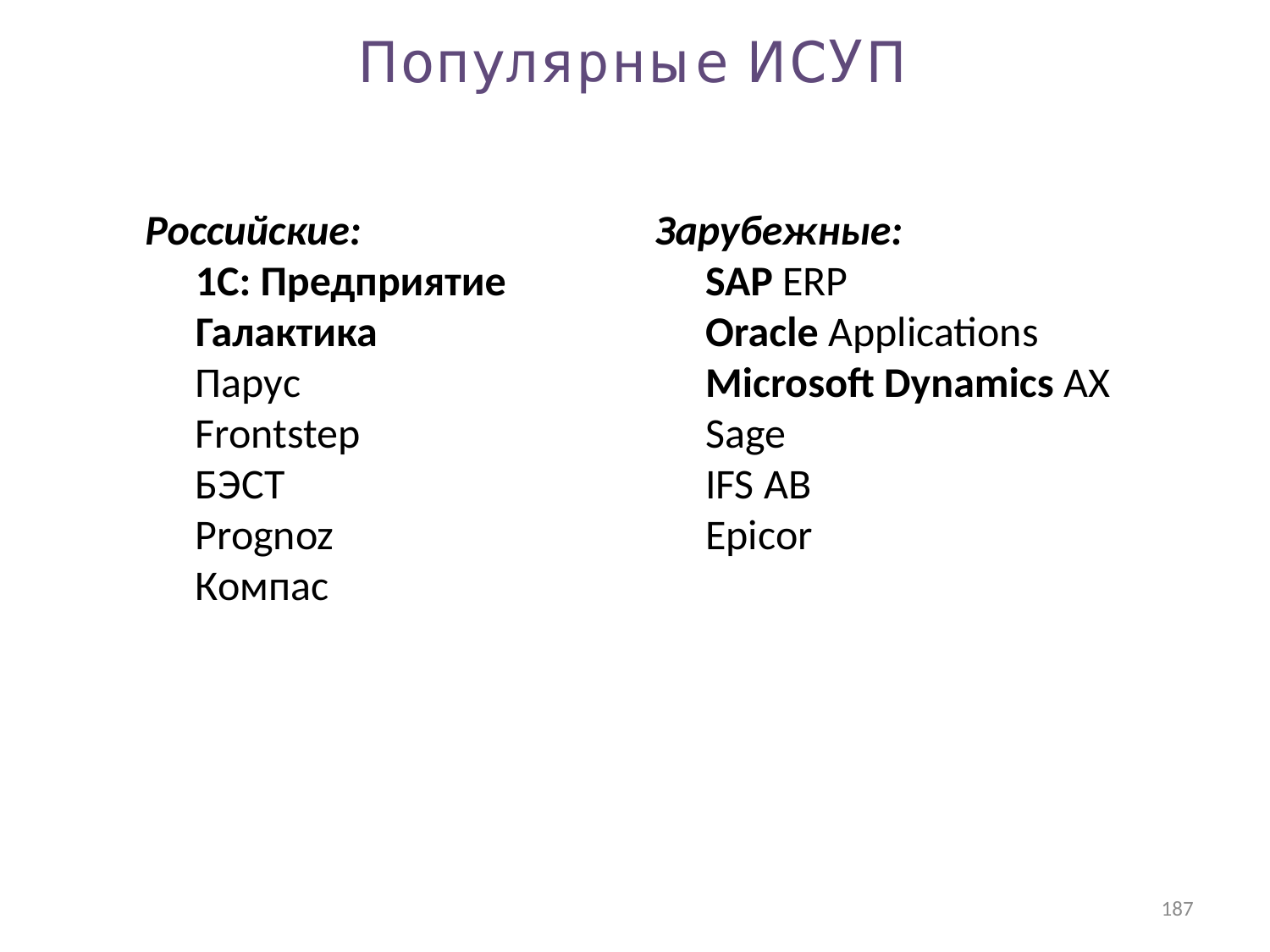

# Популярные ИСУП
Российские:
1С: Предприятие
Галактика
Парус
Frontstep
БЭСТ
Prognoz
Компас
Зарубежные:
SAP ERP
Oracle Applications
Microsoft Dynamics AX
Sage
IFS AB
Epicor
187